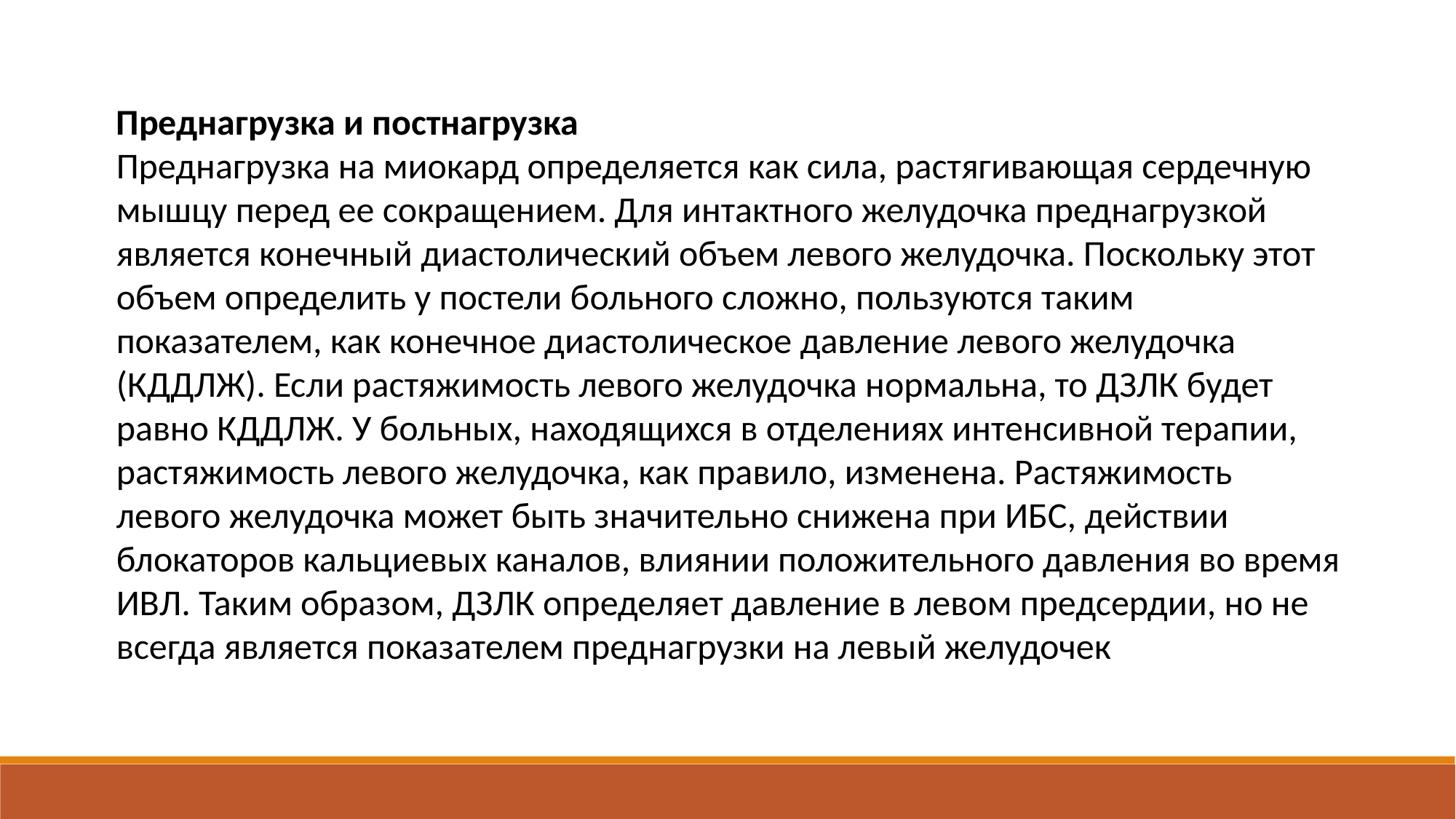

Преднагрузка и постнагрузка
Преднагрузка на миокард определяется как сила, растягивающая сердечную мышцу перед ее сокращением. Для интактного желудочка преднагрузкой является конечный диастолический объем левого желудочка. Поскольку этот объем определить у постели больного сложно, пользуются таким показателем, как конечное диастолическое давление левого желудочка (КДДЛЖ). Если растяжимость левого желудочка нормальна, то ДЗЛК будет равно КДДЛЖ. У больных, находящихся в отделениях интенсивной терапии, растяжимость левого желудочка, как правило, изменена. Растяжимость левого желудочка может быть значительно снижена при ИБС, действии блокаторов кальциевых каналов, влиянии положительного давления во время ИВЛ. Таким образом, ДЗЛК определяет давление в левом предсердии, но не всегда является показателем преднагрузки на левый желудочек